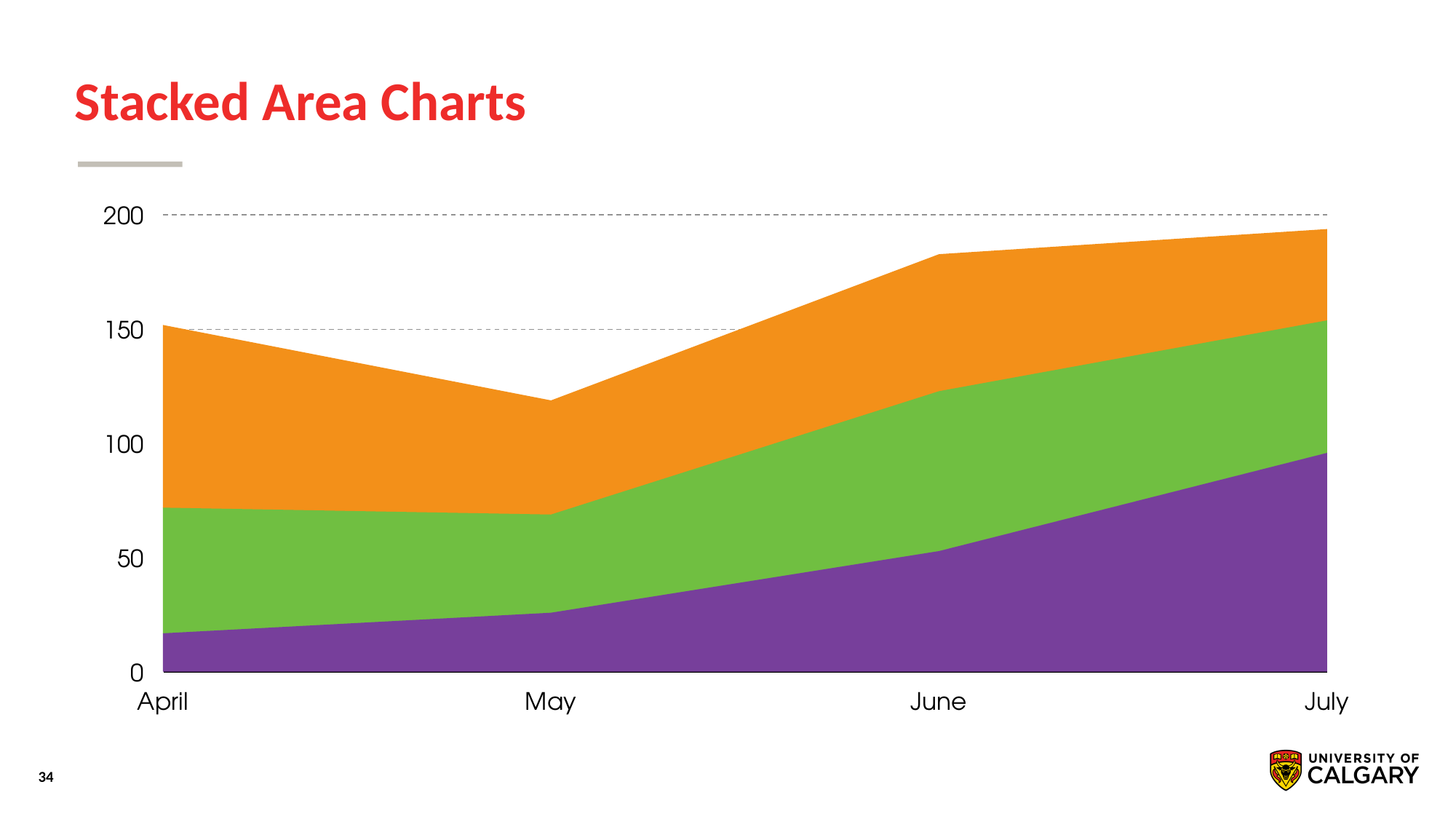

# Stacked Area Charts
200

150

100

50

0
April
May
June
July